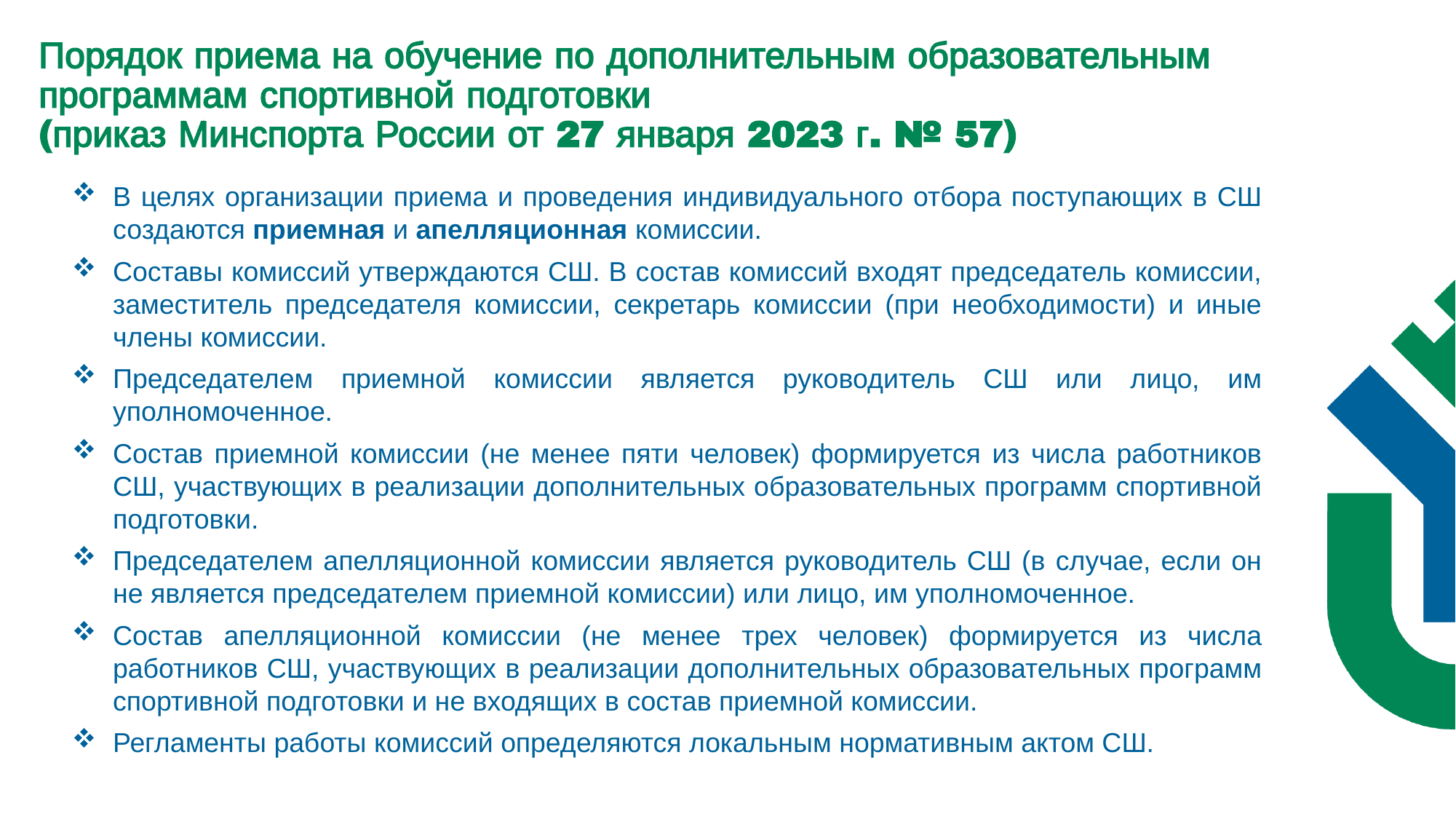

Порядок приема на обучение по дополнительным образовательным программам спортивной подготовки
(приказ Минспорта России от 27 января 2023 г. № 57)
В целях организации приема и проведения индивидуального отбора поступающих в СШ создаются приемная и апелляционная комиссии.
Составы комиссий утверждаются СШ. В состав комиссий входят председатель комиссии, заместитель председателя комиссии, секретарь комиссии (при необходимости) и иные члены комиссии.
Председателем приемной комиссии является руководитель СШ или лицо, им уполномоченное.
Состав приемной комиссии (не менее пяти человек) формируется из числа работников СШ, участвующих в реализации дополнительных образовательных программ спортивной подготовки.
Председателем апелляционной комиссии является руководитель СШ (в случае, если он не является председателем приемной комиссии) или лицо, им уполномоченное.
Состав апелляционной комиссии (не менее трех человек) формируется из числа работников СШ, участвующих в реализации дополнительных образовательных программ спортивной подготовки и не входящих в состав приемной комиссии.
Регламенты работы комиссий определяются локальным нормативным актом СШ.